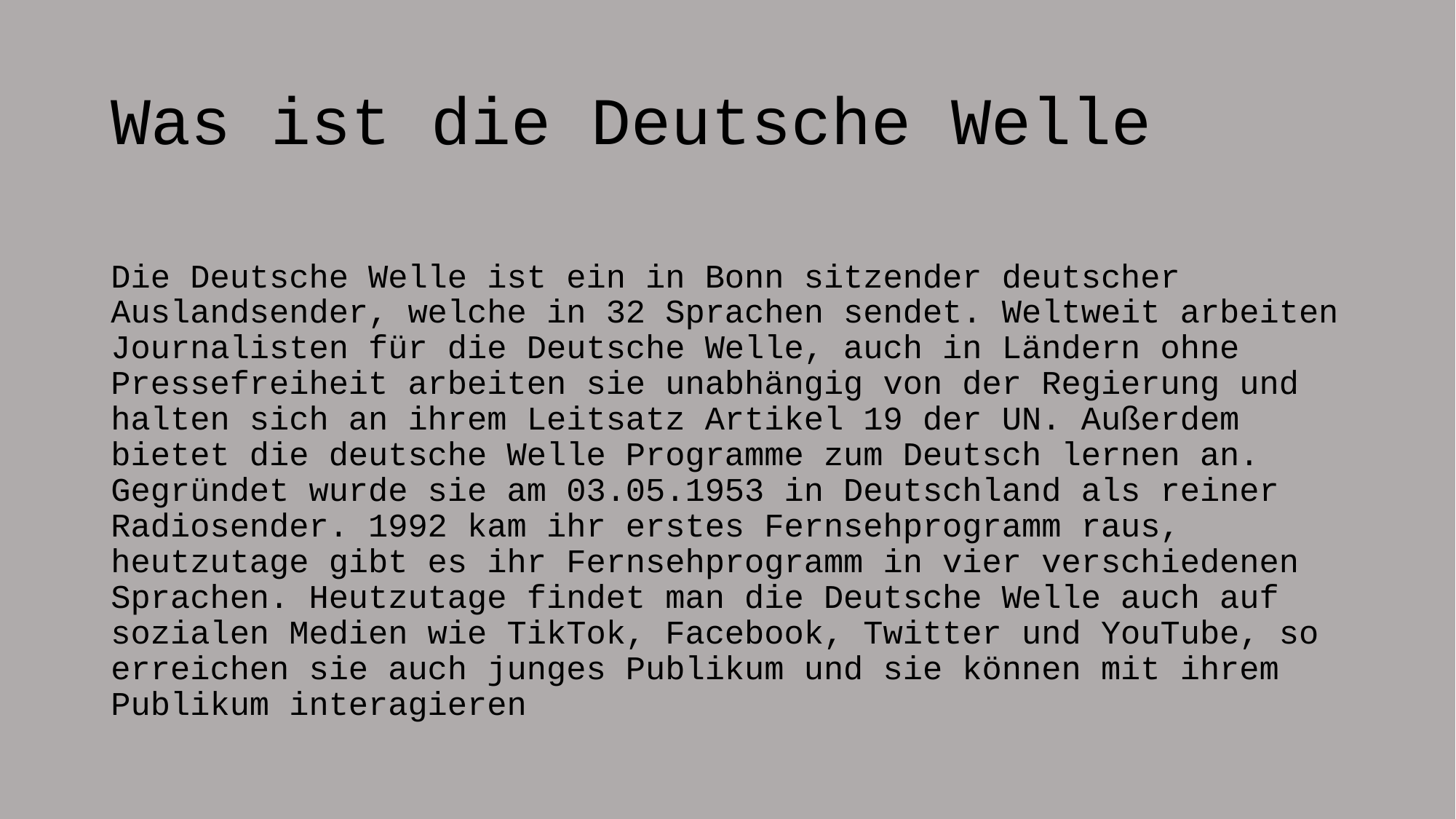

# Was ist die Deutsche Welle
Die Deutsche Welle ist ein in Bonn sitzender deutscher Auslandsender, welche in 32 Sprachen sendet. Weltweit arbeiten Journalisten für die Deutsche Welle, auch in Ländern ohne Pressefreiheit arbeiten sie unabhängig von der Regierung und halten sich an ihrem Leitsatz Artikel 19 der UN. Außerdem bietet die deutsche Welle Programme zum Deutsch lernen an. Gegründet wurde sie am 03.05.1953 in Deutschland als reiner Radiosender. 1992 kam ihr erstes Fernsehprogramm raus, heutzutage gibt es ihr Fernsehprogramm in vier verschiedenen Sprachen. Heutzutage findet man die Deutsche Welle auch auf sozialen Medien wie TikTok, Facebook, Twitter und YouTube, so erreichen sie auch junges Publikum und sie können mit ihrem Publikum interagieren